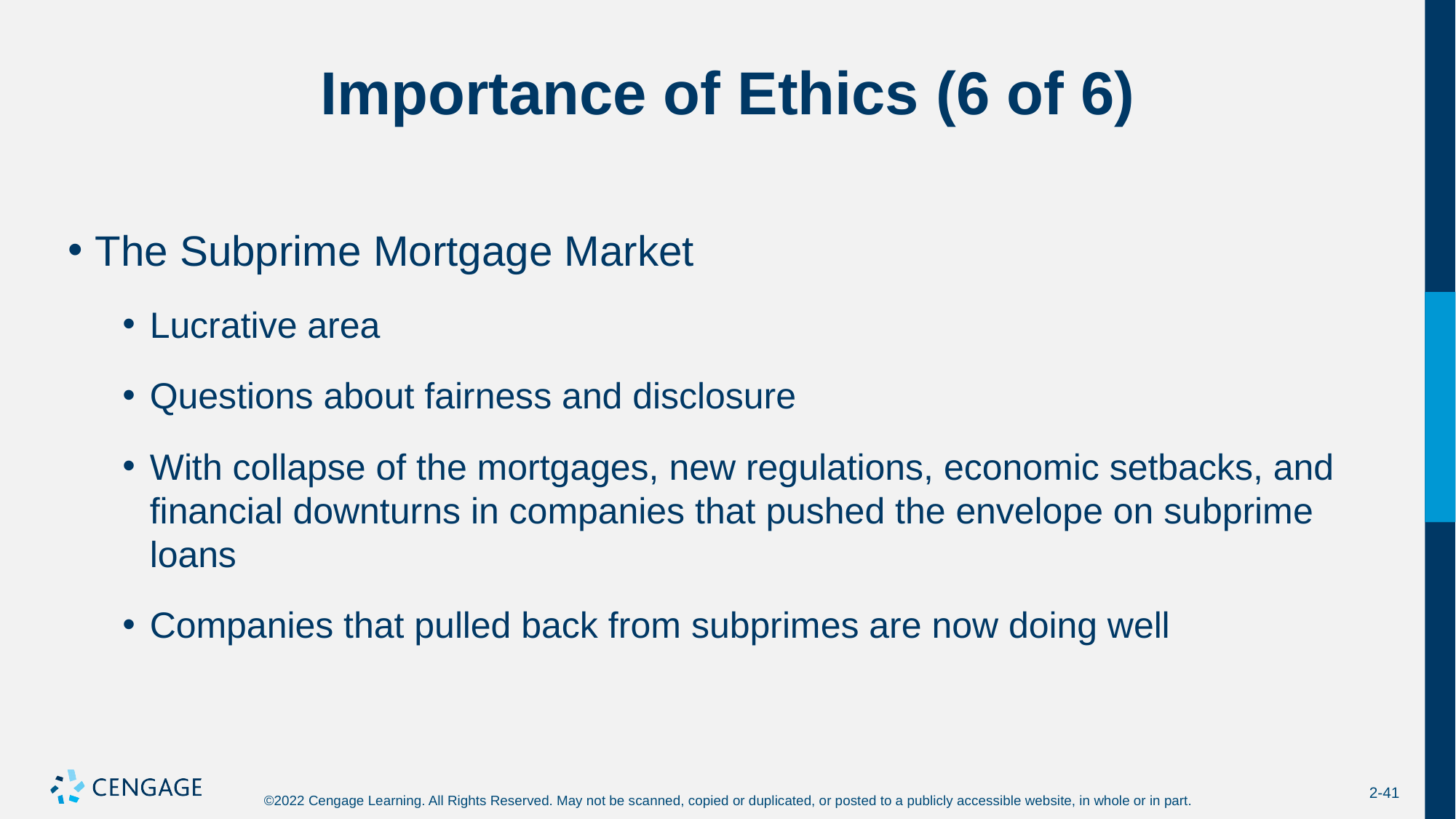

# Importance of Ethics (6 of 6)
The Subprime Mortgage Market
Lucrative area
Questions about fairness and disclosure
With collapse of the mortgages, new regulations, economic setbacks, and financial downturns in companies that pushed the envelope on subprime loans
Companies that pulled back from subprimes are now doing well